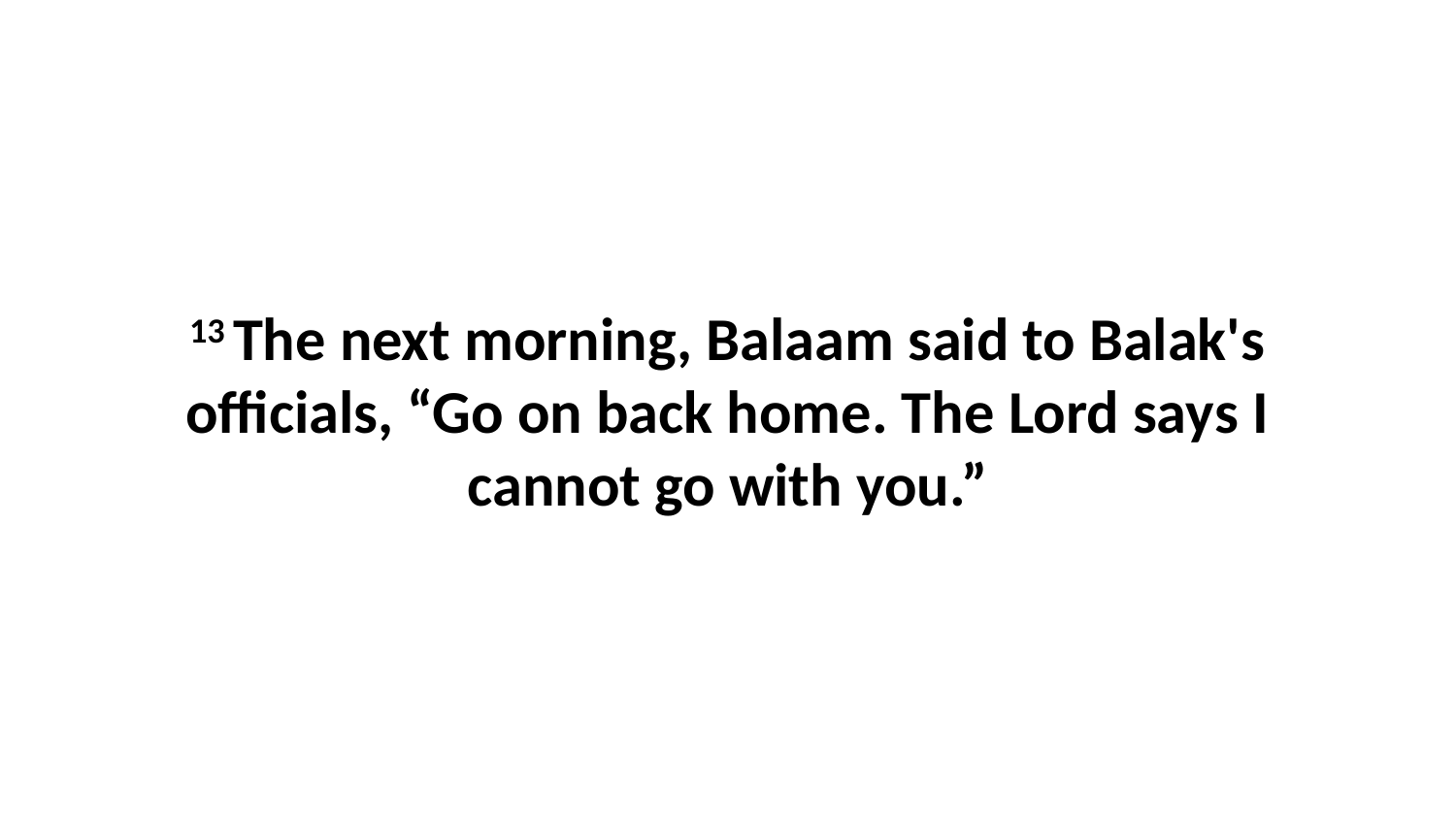

13 The next morning, Balaam said to Balak's officials, “Go on back home. The Lord says I cannot go with you.”